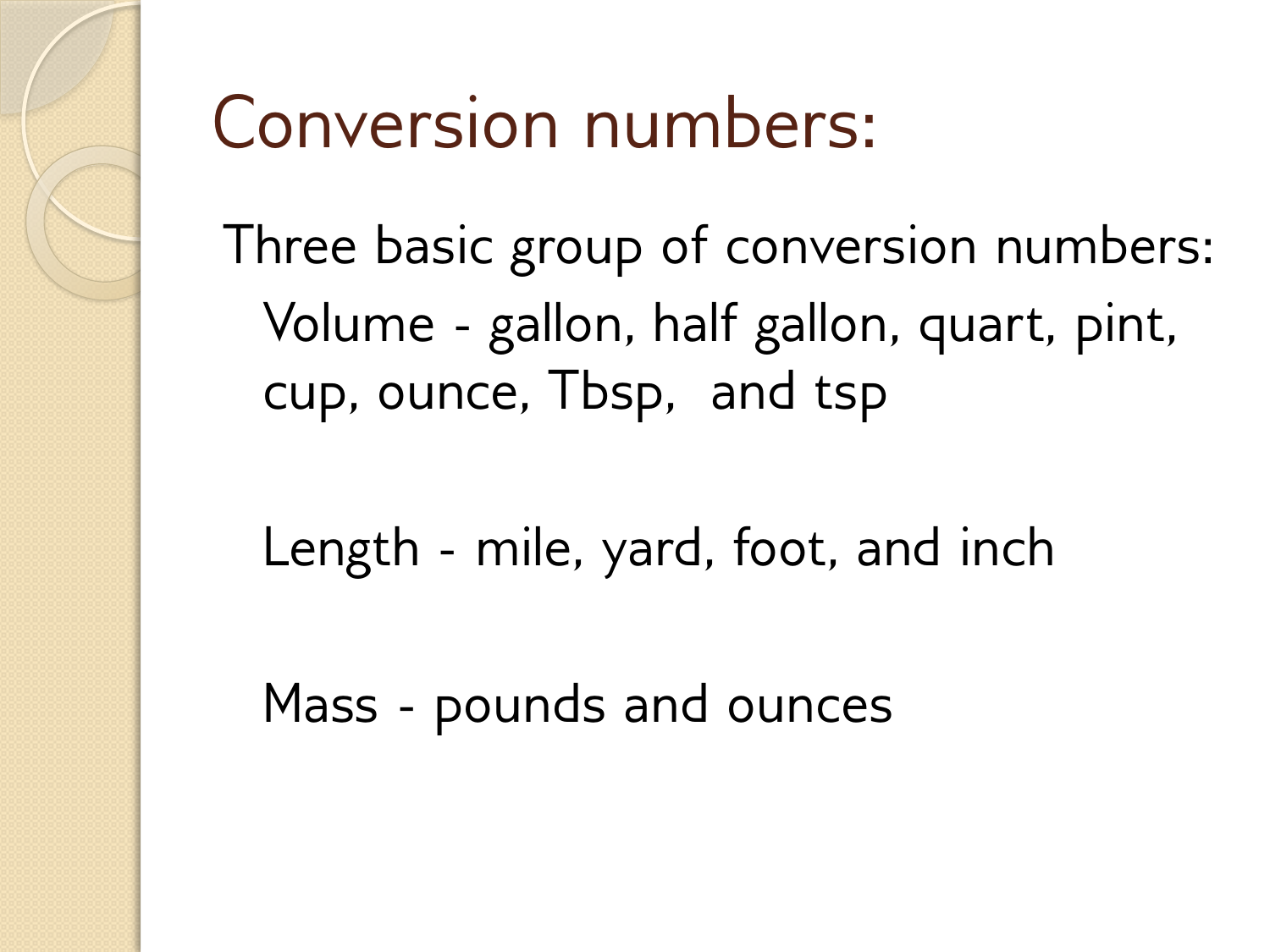

# Conversion numbers:
Three basic group of conversion numbers:
	Volume - gallon, half gallon, quart, pint, cup, ounce, Tbsp,  and tsp

	Length - mile, yard, foot, and inch

	Mass - pounds and ounces